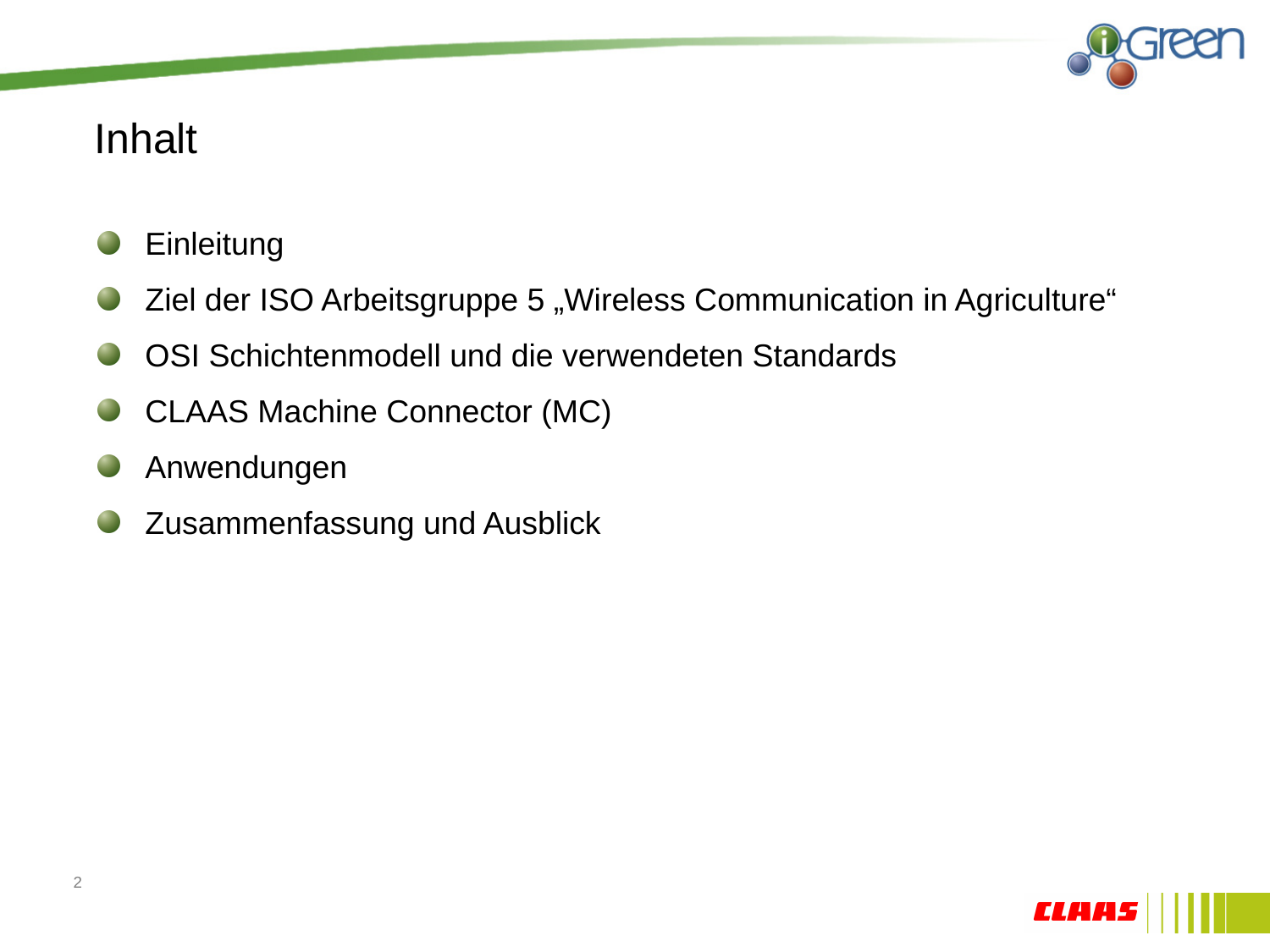

# Inhalt
Einleitung
Ziel der ISO Arbeitsgruppe 5 „Wireless Communication in Agriculture“
OSI Schichtenmodell und die verwendeten Standards
CLAAS Machine Connector (MC)
Anwendungen
Zusammenfassung und Ausblick
2